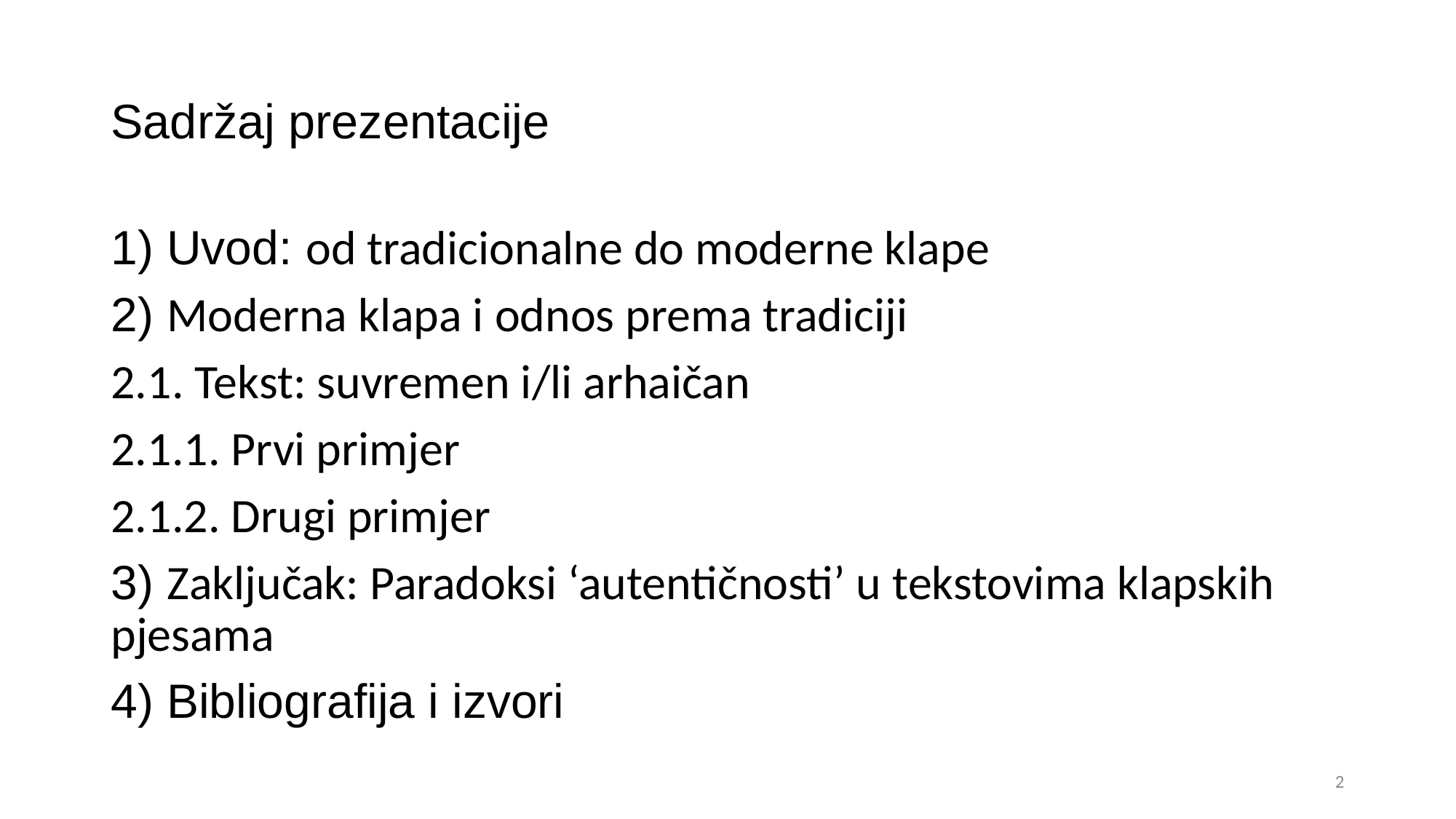

# Sadržaj prezentacije
1) Uvod: od tradicionalne do moderne klape
2) Moderna klapa i odnos prema tradiciji
2.1. Tekst: suvremen i/li arhaičan
2.1.1. Prvi primjer
2.1.2. Drugi primjer
3) Zaključak: Paradoksi ‘autentičnosti’ u tekstovima klapskih pjesama
4) Bibliografija i izvori
2